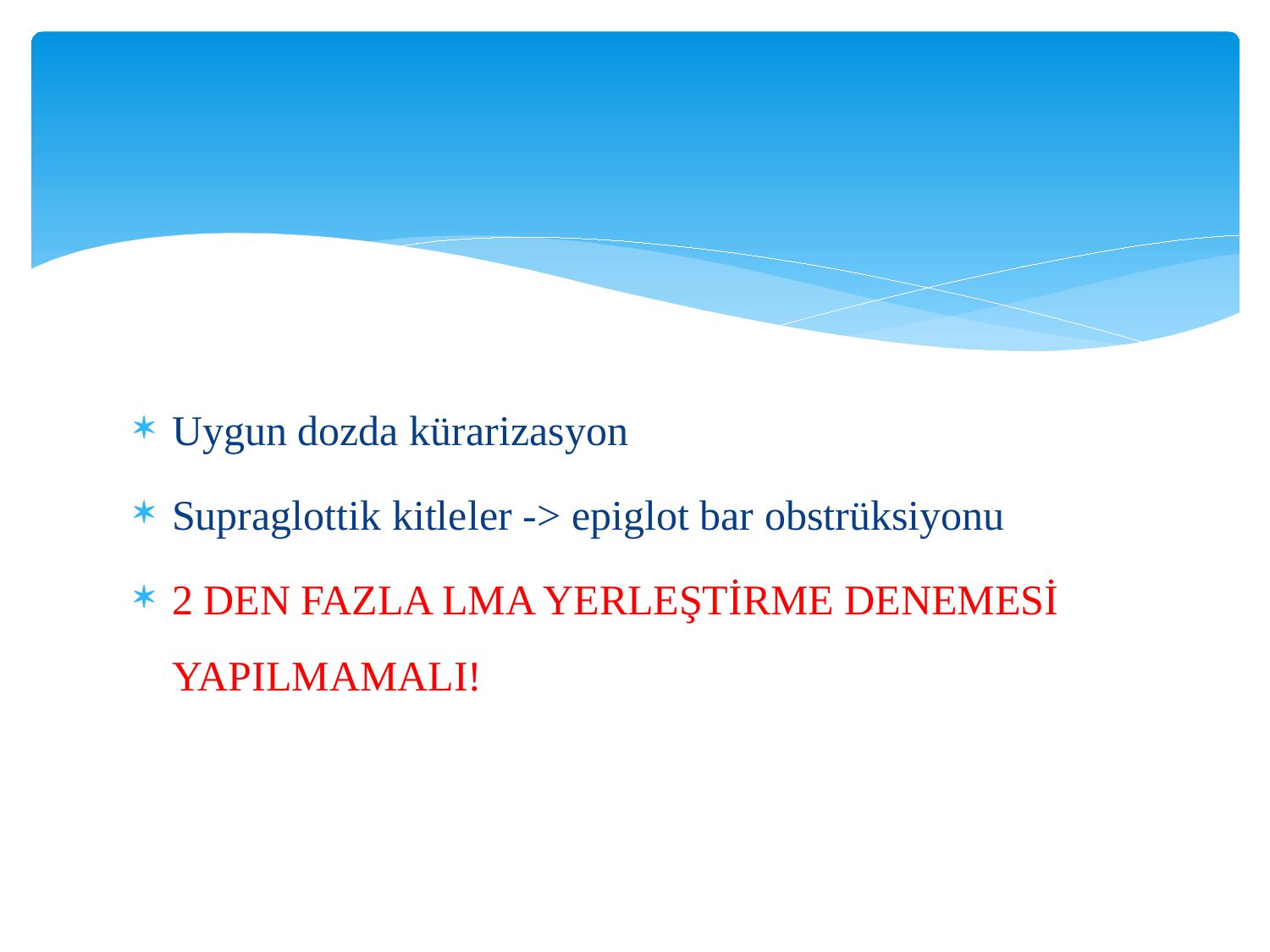

#
Uygun dozda kürarizasyon
Supraglottik kitleler -> epiglot bar obstrüksiyonu
2 DEN FAZLA LMA YERLEŞTİRME DENEMESİ YAPILMAMALI!